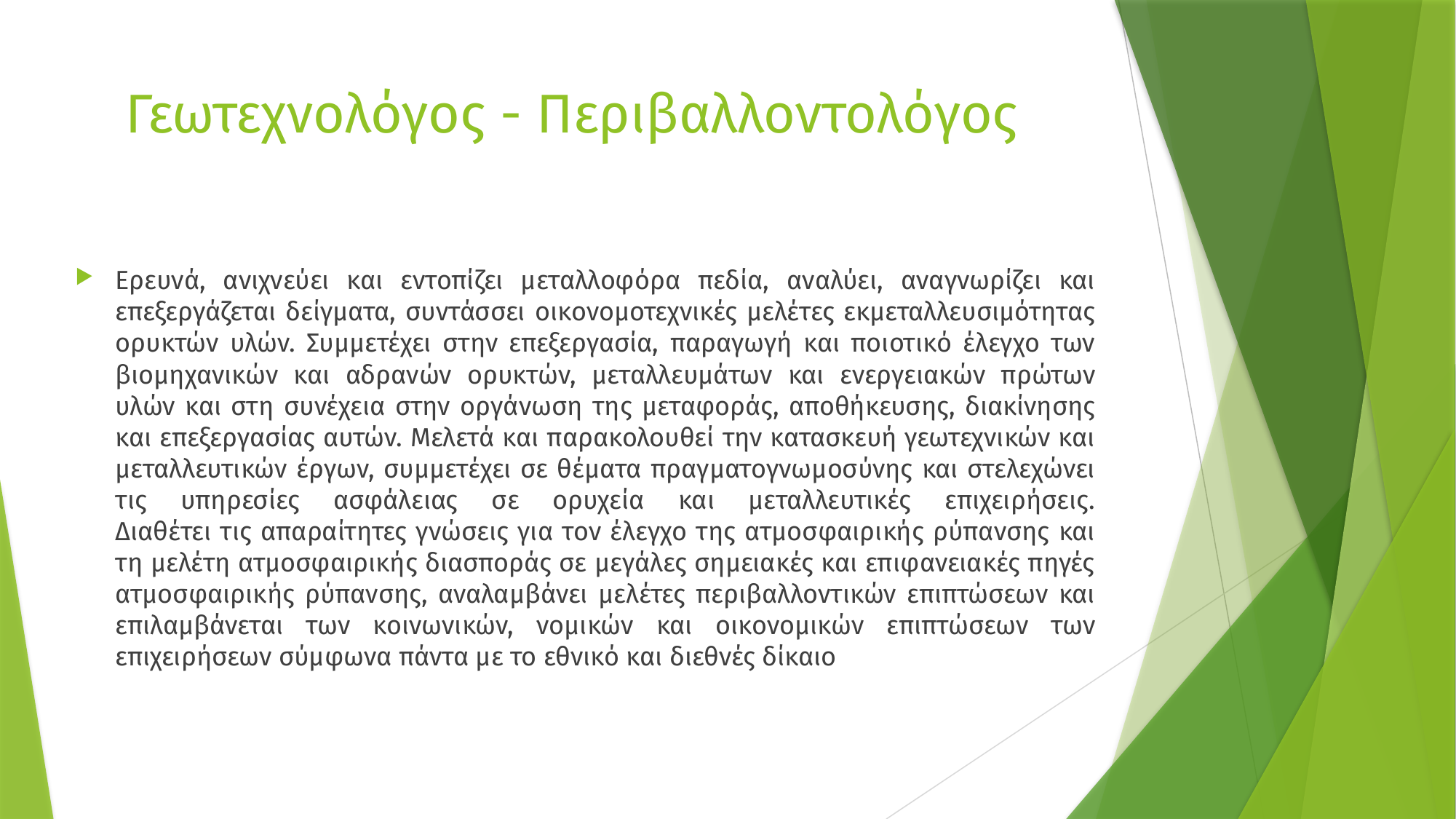

# Γεωτεχνολόγος - Περιβαλλοντολόγος
Ερευνά, ανιχνεύει και εντοπίζει μεταλλοφόρα πεδία, αναλύει, αναγνωρίζει και επεξεργάζεται δείγματα, συντάσσει οικονομοτεχνικές μελέτες εκμεταλλευσιμότητας ορυκτών υλών. Συμμετέχει στην επεξεργασία, παραγωγή και ποιοτικό έλεγχο των βιομηχανικών και αδρανών ορυκτών, μεταλλευμάτων και ενεργειακών πρώτων υλών και στη συνέχεια στην οργάνωση της μεταφοράς, αποθήκευσης, διακίνησης και επεξεργασίας αυτών. Μελετά και παρακολουθεί την κατασκευή γεωτεχνικών και μεταλλευτικών έργων, συμμετέχει σε θέματα πραγματογνωμοσύνης και στελεχώνει τις υπηρεσίες ασφάλειας σε ορυχεία και μεταλλευτικές επιχειρήσεις.
Διαθέτει τις απαραίτητες γνώσεις για τον έλεγχο της ατμοσφαιρικής ρύπανσης και τη μελέτη ατμοσφαιρικής διασποράς σε μεγάλες σημειακές και επιφανειακές πηγές ατμοσφαιρικής ρύπανσης, αναλαμβάνει μελέτες περιβαλλοντικών επιπτώσεων και επιλαμβάνεται των κοινωνικών, νομικών και οικονομικών επιπτώσεων των επιχειρήσεων σύμφωνα πάντα με το εθνικό και διεθνές δίκαιο